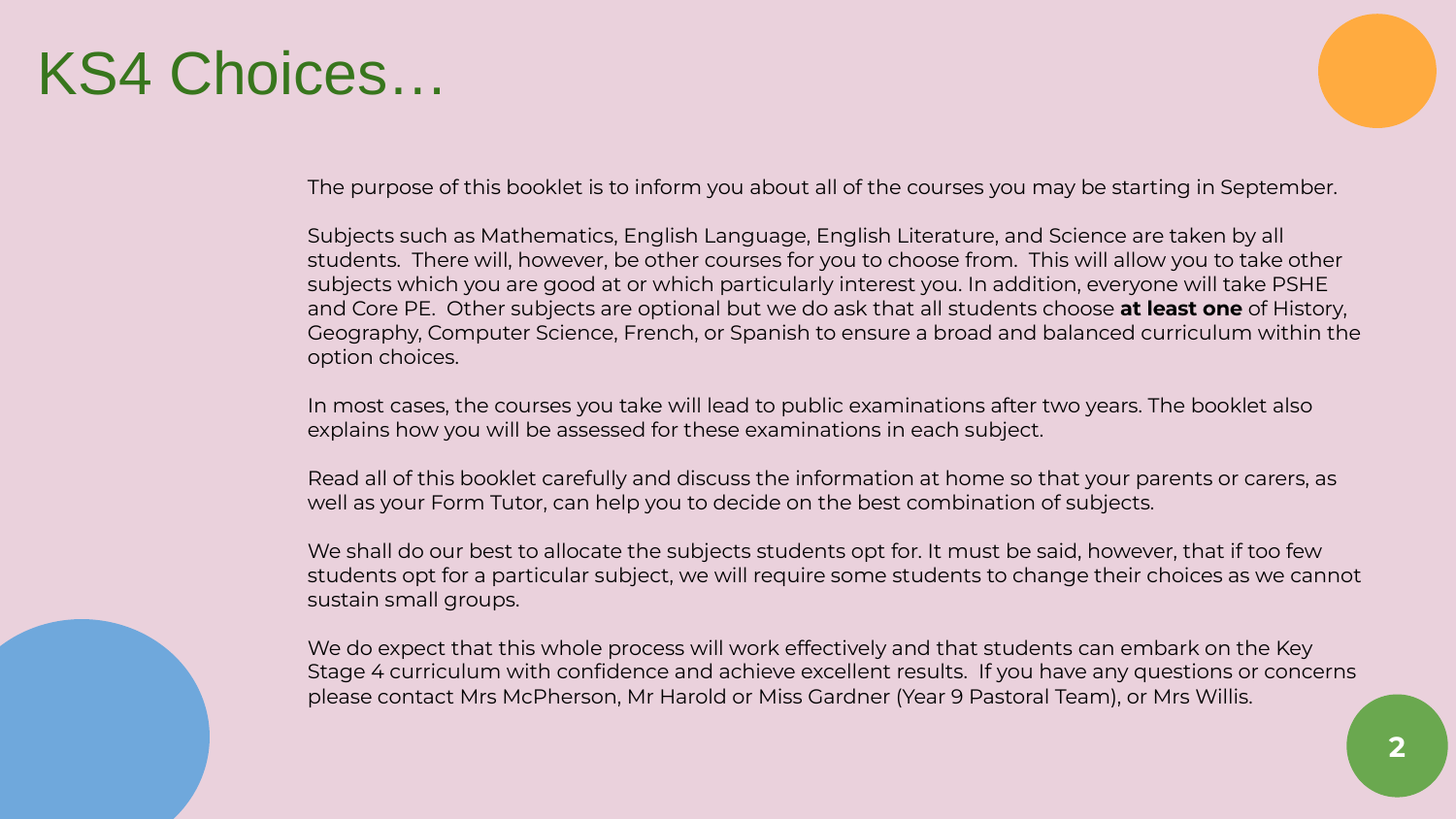

KS4 Choices…

The purpose of this booklet is to inform you about all of the courses you may be starting in September.
Subjects such as Mathematics, English Language, English Literature, and Science are taken by all students.  There will, however, be other courses for you to choose from.  This will allow you to take other subjects which you are good at or which particularly interest you. In addition, everyone will take PSHE and Core PE.  Other subjects are optional but we do ask that all students choose at least one of History, Geography, Computer Science, French, or Spanish to ensure a broad and balanced curriculum within the option choices.
In most cases, the courses you take will lead to public examinations after two years. The booklet also explains how you will be assessed for these examinations in each subject.
Read all of this booklet carefully and discuss the information at home so that your parents or carers, as well as your Form Tutor, can help you to decide on the best combination of subjects.
We shall do our best to allocate the subjects students opt for. It must be said, however, that if too few students opt for a particular subject, we will require some students to change their choices as we cannot sustain small groups.
We do expect that this whole process will work effectively and that students can embark on the Key Stage 4 curriculum with confidence and achieve excellent results.  If you have any questions or concerns please contact Mrs McPherson, Mr Harold or Miss Gardner (Year 9 Pastoral Team), or Mrs Willis.

2